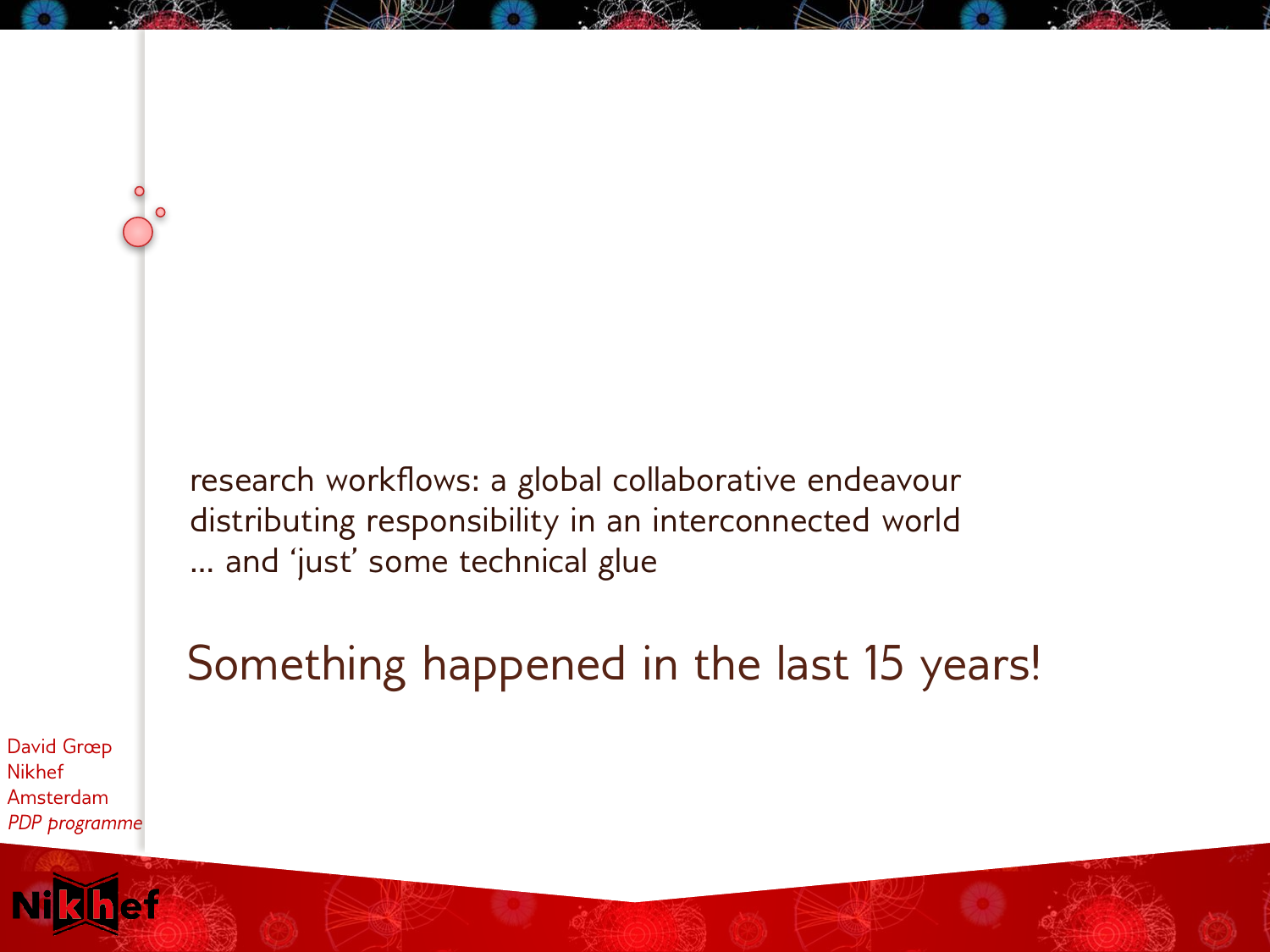

research workflows: a global collaborative endeavour
distributing responsibility in an interconnected world
… and ‘just’ some technical glue
# Something happened in the last 15 years!